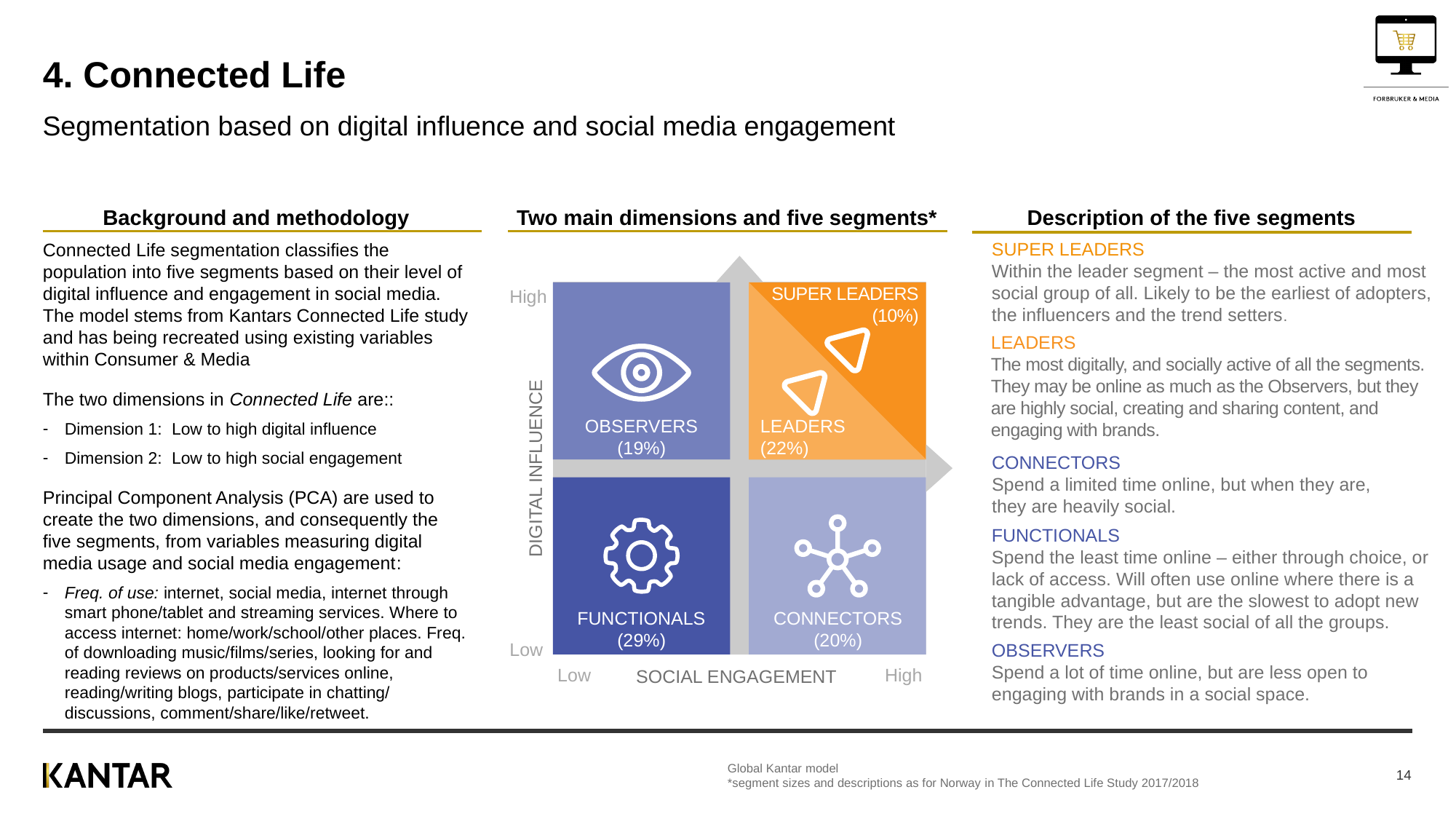

# 4. Connected Life
Segmentation based on digital influence and social media engagement
Background and methodology
Connected Life segmentation classifies the population into five segments based on their level of digital influence and engagement in social media. The model stems from Kantars Connected Life study and has being recreated using existing variables within Consumer & Media
The two dimensions in Connected Life are::
Dimension 1:  Low to high digital influence
Dimension 2:  Low to high social engagement
Principal Component Analysis (PCA) are used to create the two dimensions, and consequently the five segments, from variables measuring digital media usage and social media engagement:
Freq. of use: internet, social media, internet through smart phone/tablet and streaming services. Where to access internet: home/work/school/other places. Freq. of downloading music/films/series, looking for and reading reviews on products/services online, reading/writing blogs, participate in chatting/
discussions, comment/share/like/retweet.
Two main dimensions and five segments*
Description of the five segments
SUPER LEADERS
Within the leader segment – the most active and most social group of all. Likely to be the earliest of adopters, the influencers and the trend setters.

SUPER LEADERS
(10%)

High

OBSERVERS
(19%)
LEADERS
(22%)

DIGITAL INFLUENCE

FUNCTIONALS
(29%)
CONNECTORS
(20%)
Low
Low
High
SOCIAL ENGAGEMENT
LEADERS
The most digitally, and socially active of all the segments. They may be online as much as the Observers, but they are highly social, creating and sharing content, and engaging with brands.
CONNECTORS
Spend a limited time online, but when they are,
they are heavily social.
FUNCTIONALS
Spend the least time online – either through choice, or lack of access. Will often use online where there is a tangible advantage, but are the slowest to adopt new trends. They are the least social of all the groups.
OBSERVERS
Spend a lot of time online, but are less open to engaging with brands in a social space.
Global Kantar model
*segment sizes and descriptions as for Norway in The Connected Life Study 2017/2018